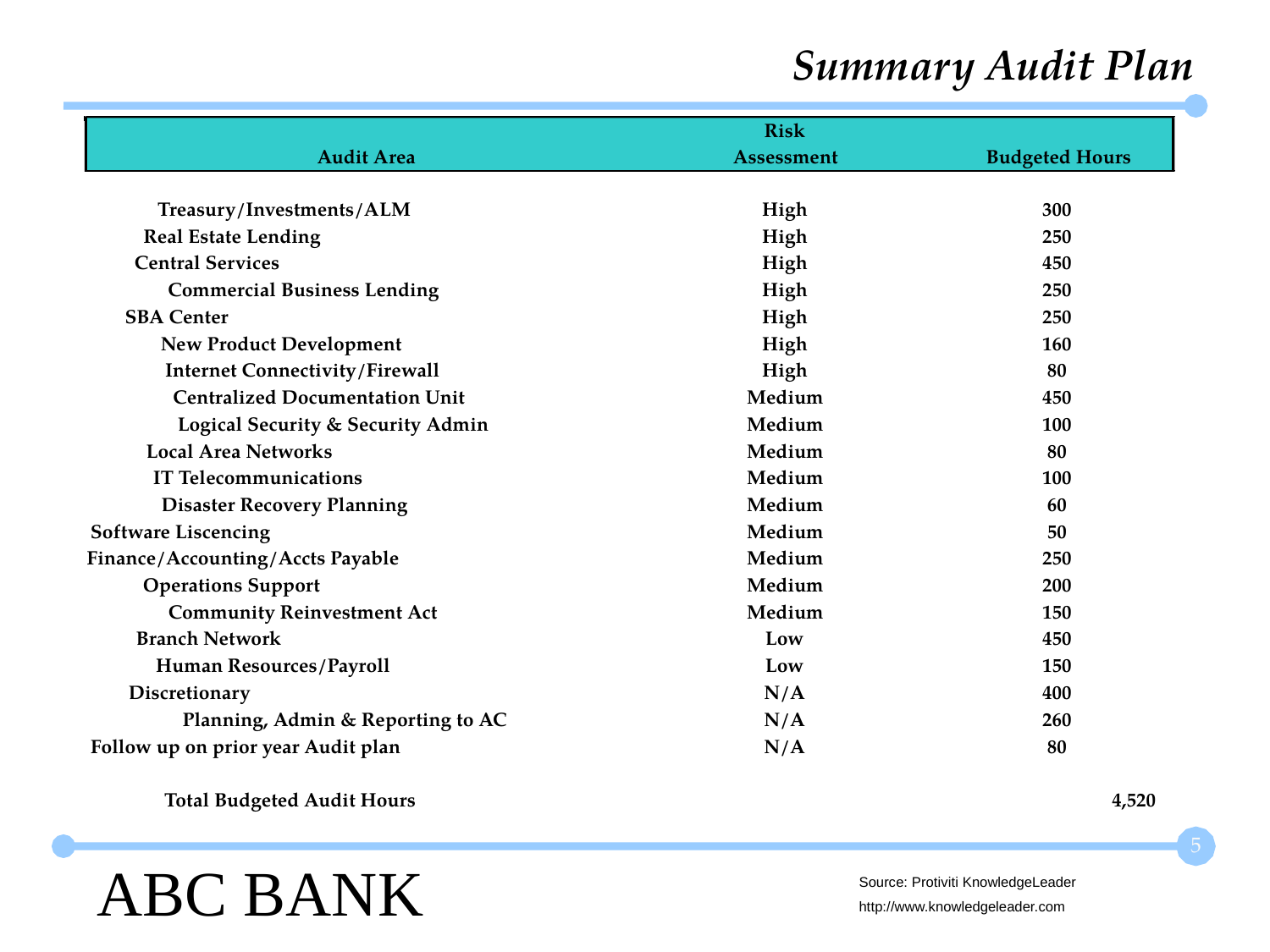

Summary Audit Plan

Risk

Audit Area
Assessment
Budgeted Hours

Treasury/Investments/ALM
High
300
Real Estate Lending
High
250
Central Services
High
450
Commercial Business Lending
High
250
SBA Center
High
250
New Product Development
High
160
Internet Connectivity/Firewall
High
80
Centralized Documentation Unit
Medium
450
Logical Security & Security Admin
Medium
100
Local Area Networks
Medium
80
IT Telecommunications
Medium
100
Disaster Recovery Planning
Medium
60
Software Liscencing
Medium
50
Finance/Accounting/Accts Payable
Medium
250
Operations Support
Medium
200
Community Reinvestment Act
Medium
150
Branch Network
Low
450
Human Resources/Payroll
Low
150
Discretionary
N/A
400
Planning, Admin & Reporting to AC
N/A
260
Follow up on prior year Audit plan
N/A
80
Total Budgeted Audit Hours

4,520
5